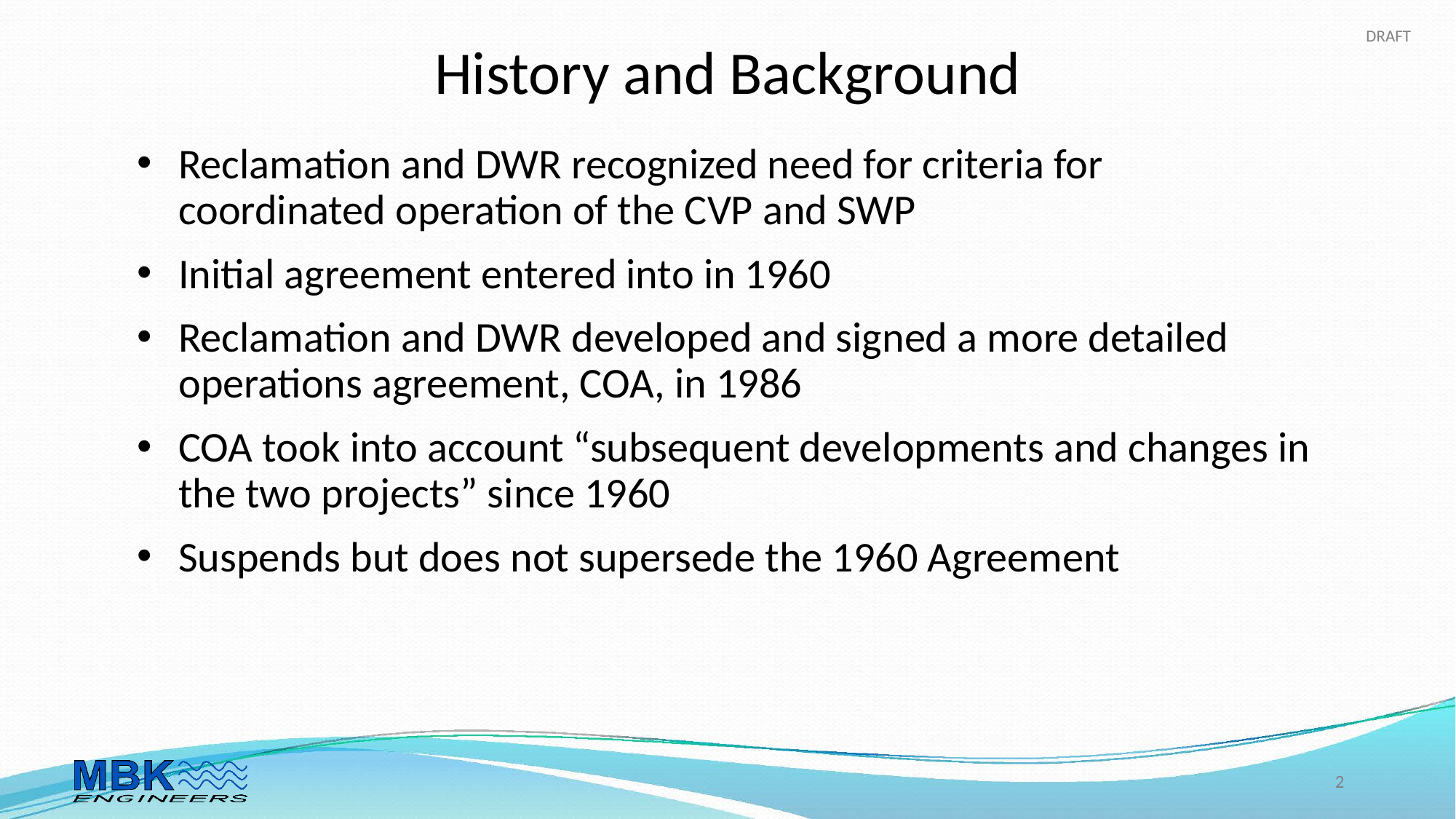

# History and Background
Reclamation and DWR recognized need for criteria for coordinated operation of the CVP and SWP
Initial agreement entered into in 1960
Reclamation and DWR developed and signed a more detailed operations agreement, COA, in 1986
COA took into account “subsequent developments and changes in the two projects” since 1960
Suspends but does not supersede the 1960 Agreement
2